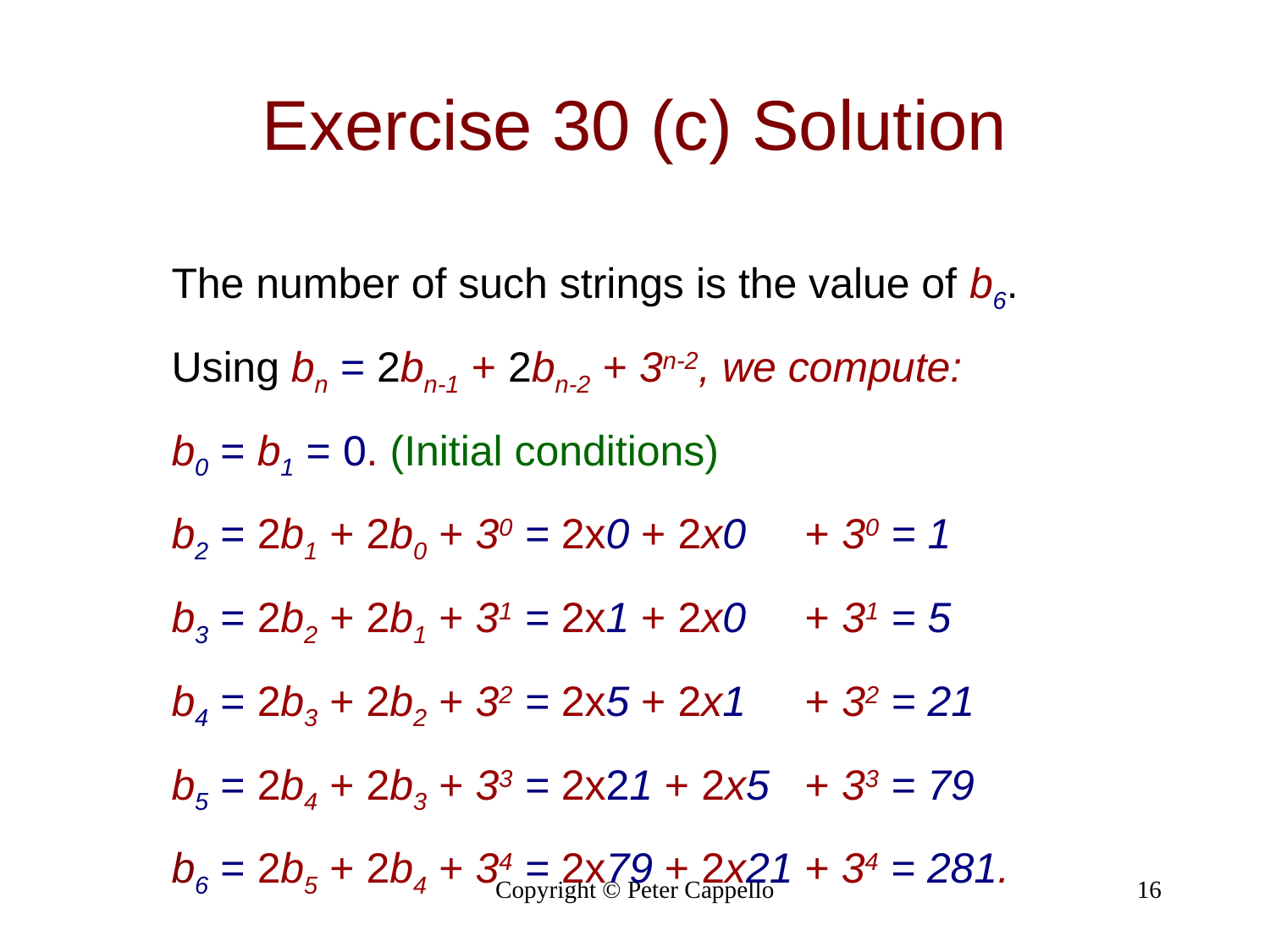

# Exercise 30 (c) Solution
The number of such strings is the value of b6.
Using bn = 2bn-1 + 2bn-2 + 3n-2, we compute:
b0 = b1 = 0. (Initial conditions)
b2 = 2b1 + 2b0 + 30 = 2x0 + 2x0     + 30 = 1
b3 = 2b2 + 2b1 + 31 = 2x1 + 2x0     + 31 = 5
b4 = 2b3 + 2b2 + 32 = 2x5 + 2x1     + 32 = 21
b5 = 2b4 + 2b3 + 33 = 2x21 + 2x5   + 33 = 79
b6 = 2b5 + 2b4 + 34 = 2x79 + 2x21 + 34 = 281.
Copyright © Peter Cappello
16